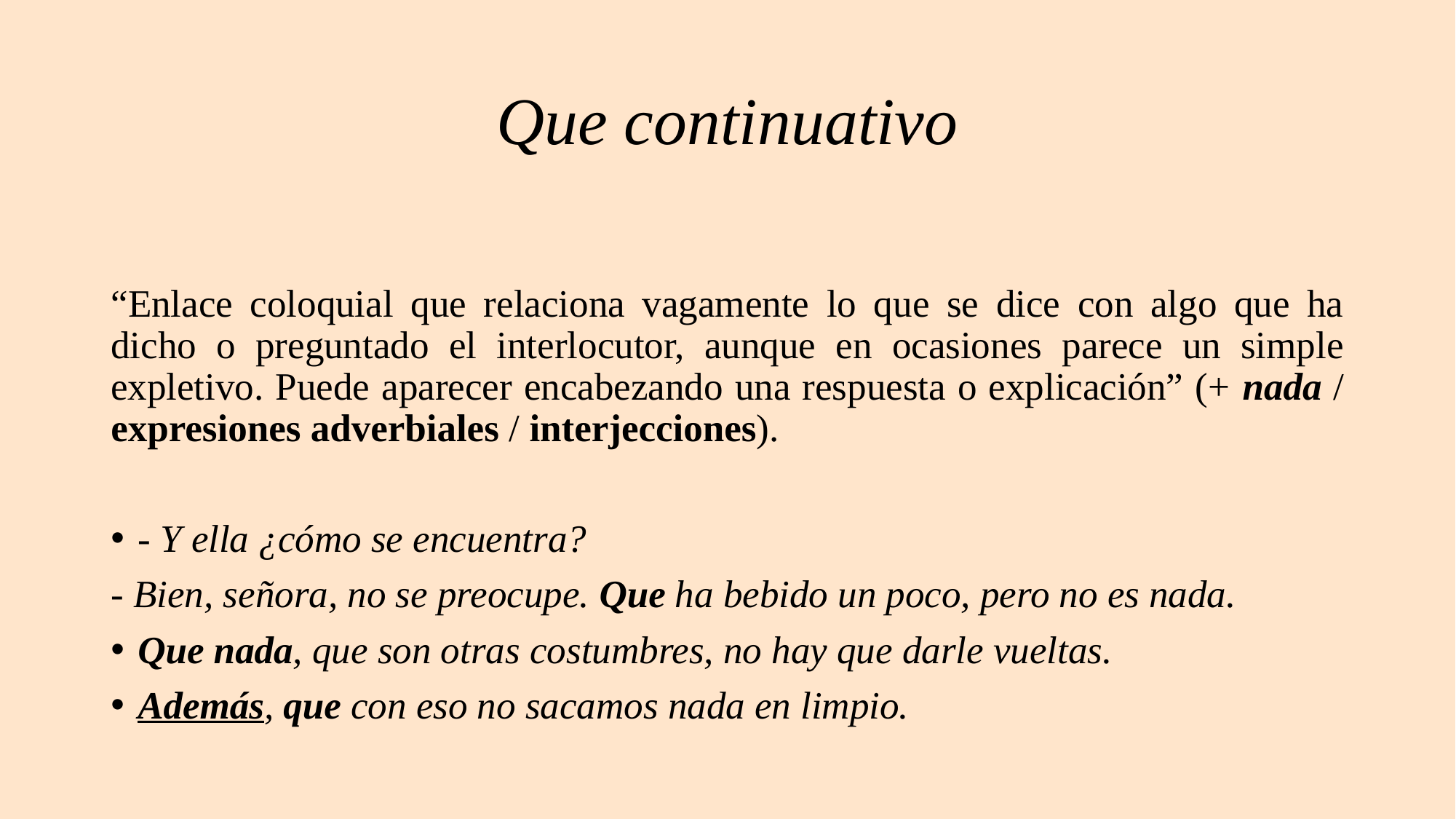

# Que continuativo

“Enlace coloquial que relaciona vagamente lo que se dice con algo que ha dicho o preguntado el interlocutor, aunque en ocasiones parece un simple expletivo. Puede aparecer encabezando una respuesta o explicación” (+ nada / expresiones adverbiales / interjecciones).

- Y ella ¿cómo se encuentra?
- Bien, señora, no se preocupe. Que ha bebido un poco, pero no es nada.
Que nada, que son otras costumbres, no hay que darle vueltas.
Además, que con eso no sacamos nada en limpio.